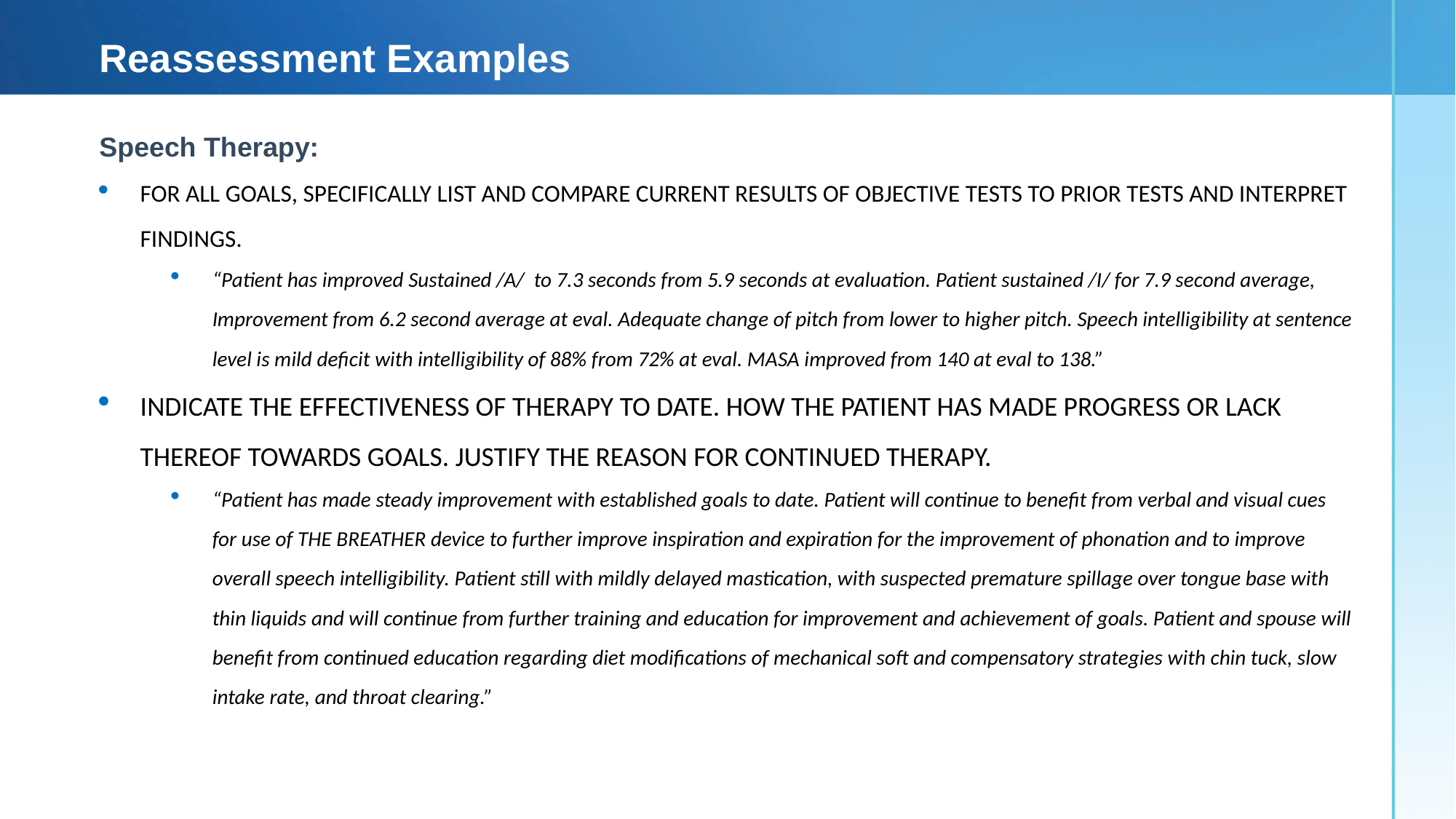

# Reassessment Examples
Speech Therapy:
FOR ALL GOALS, SPECIFICALLY LIST AND COMPARE CURRENT RESULTS OF OBJECTIVE TESTS TO PRIOR TESTS AND INTERPRET FINDINGS.
“Patient has improved Sustained /A/  to 7.3 seconds from 5.9 seconds at evaluation. Patient sustained /I/ for 7.9 second average, Improvement from 6.2 second average at eval. Adequate change of pitch from lower to higher pitch. Speech intelligibility at sentence level is mild deficit with intelligibility of 88% from 72% at eval. MASA improved from 140 at eval to 138.”
INDICATE THE EFFECTIVENESS OF THERAPY TO DATE. HOW THE PATIENT HAS MADE PROGRESS OR LACK THEREOF TOWARDS GOALS. JUSTIFY THE REASON FOR CONTINUED THERAPY.
“Patient has made steady improvement with established goals to date. Patient will continue to benefit from verbal and visual cues for use of THE BREATHER device to further improve inspiration and expiration for the improvement of phonation and to improve overall speech intelligibility. Patient still with mildly delayed mastication, with suspected premature spillage over tongue base with thin liquids and will continue from further training and education for improvement and achievement of goals. Patient and spouse will benefit from continued education regarding diet modifications of mechanical soft and compensatory strategies with chin tuck, slow intake rate, and throat clearing.”